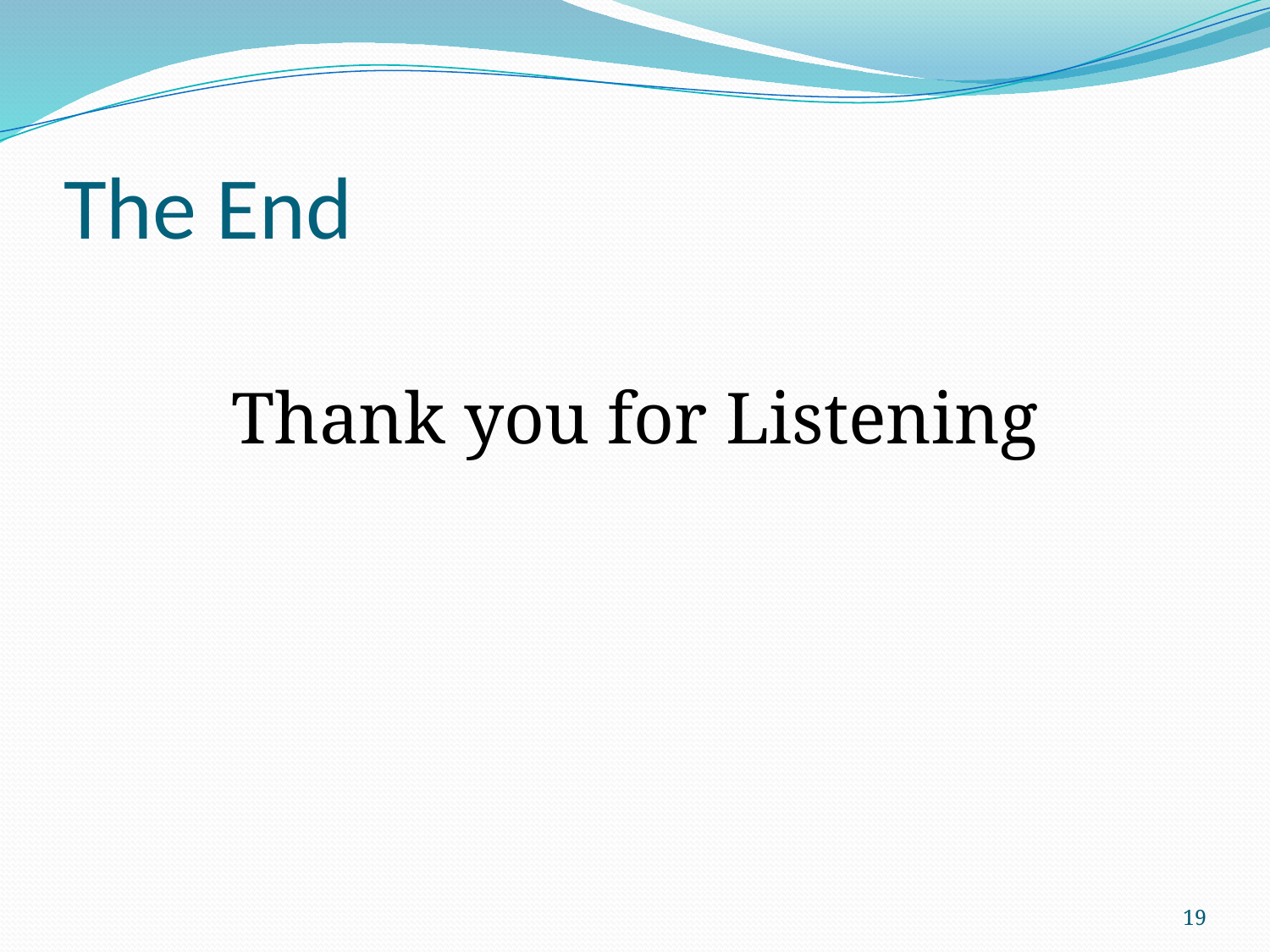

# The End

Thank you for Listening
19